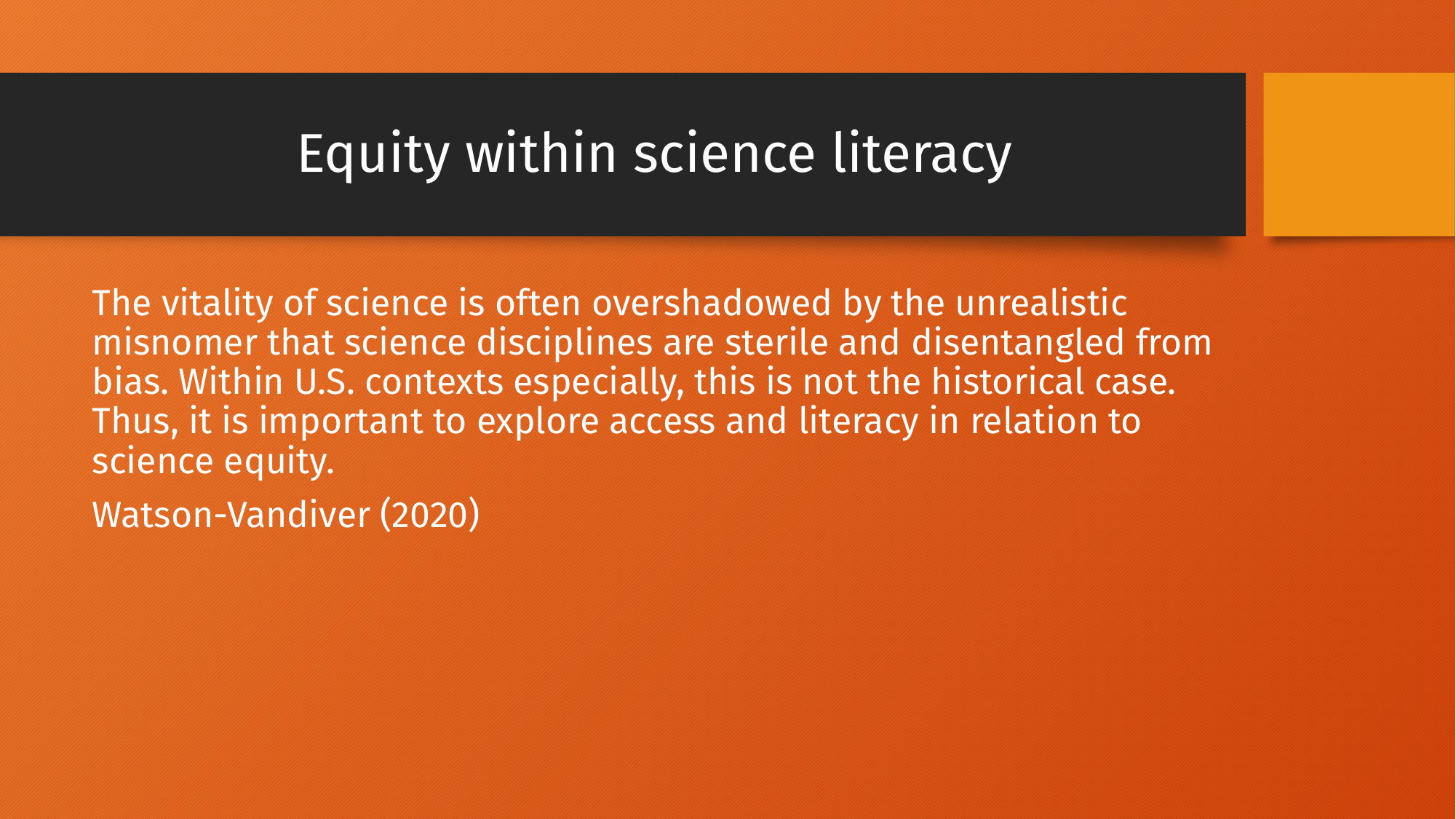

# Equity within science literacy
The vitality of science is often overshadowed by the unrealistic misnomer that science disciplines are sterile and disentangled from bias. Within U.S. contexts especially, this is not the historical case. Thus, it is important to explore access and literacy in relation to science equity.
Watson-Vandiver (2020)